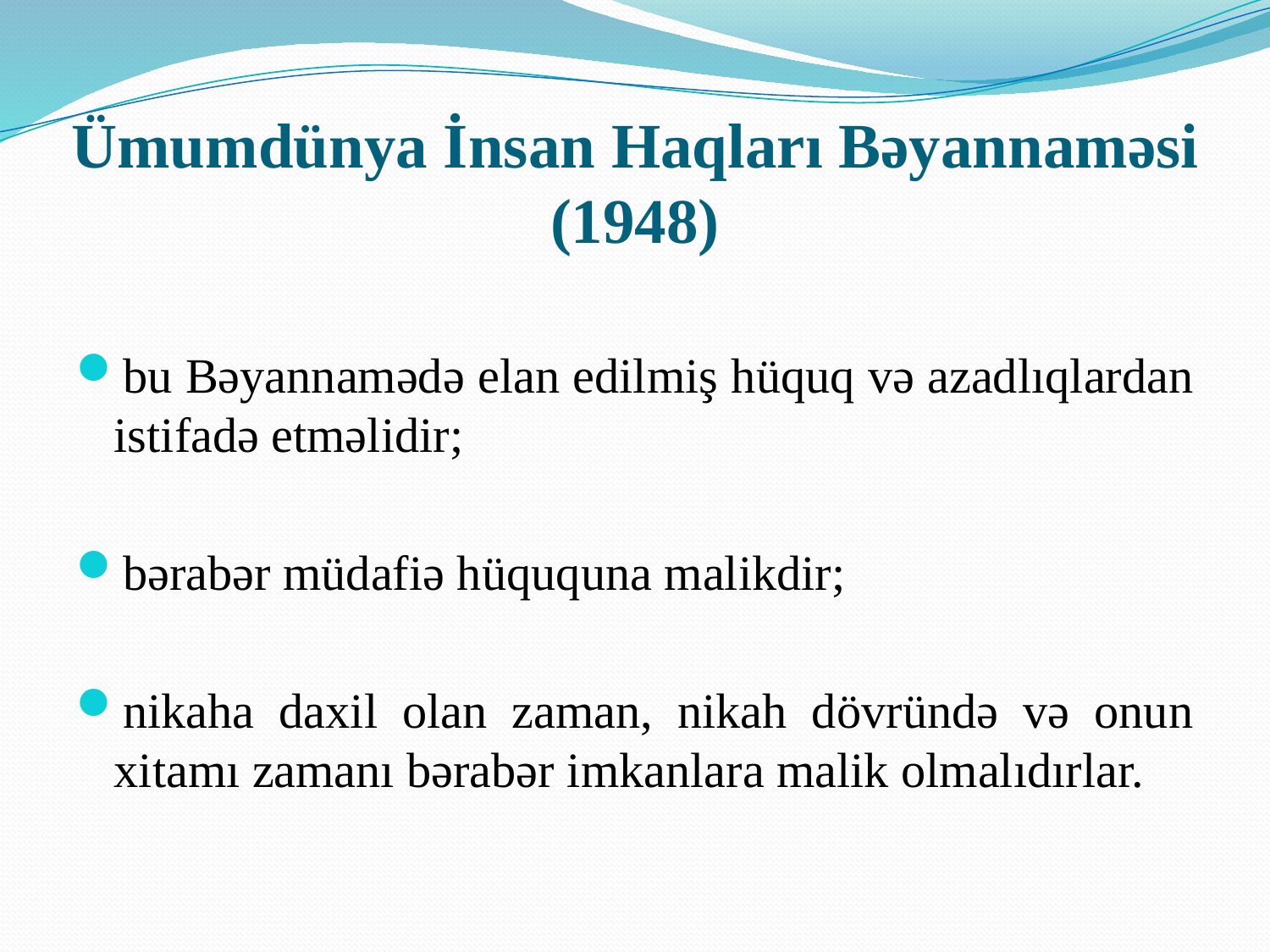

# Ümumdünya İnsan Haqları Bəyannaməsi (1948)

bu Bəyannamədə elan edilmiş hüquq və azadlıqlardan istifadə etməlidir;

bərabər müdafiə hüququna malikdir;

nikaha daxil olan zaman, nikah dövründə və onun xitamı zamanı bərabər imkanlara malik olmalıdırlar.